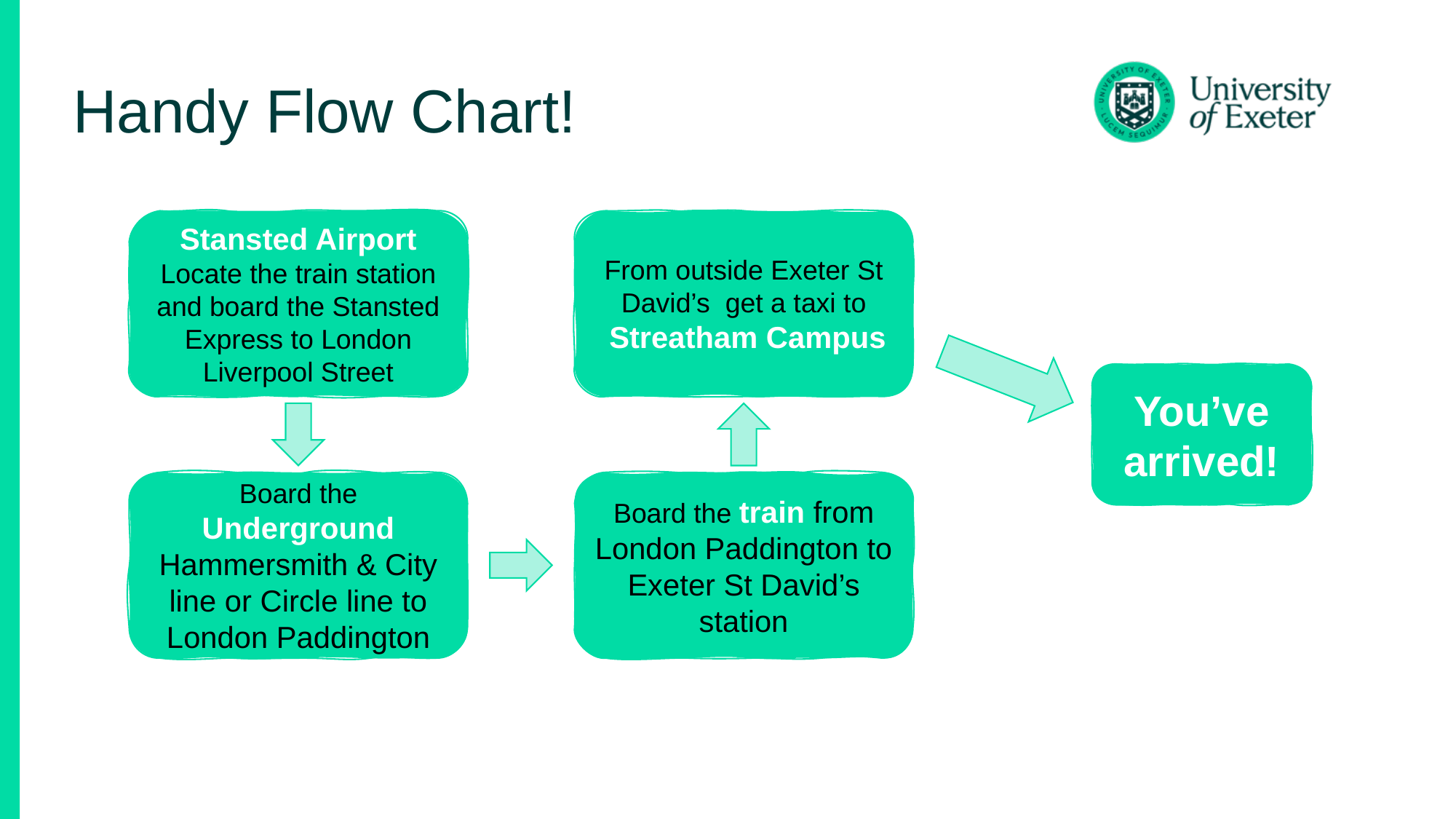

# Handy Flow Chart!
Stansted Airport
Locate the train station and board the Stansted Express to London Liverpool Street
From outside Exeter St David’s  get a taxi to
 Streatham Campus

You’ve arrived!

Board the Underground Hammersmith & City line or Circle line to London Paddington
Board the train from London Paddington to Exeter St David’s station